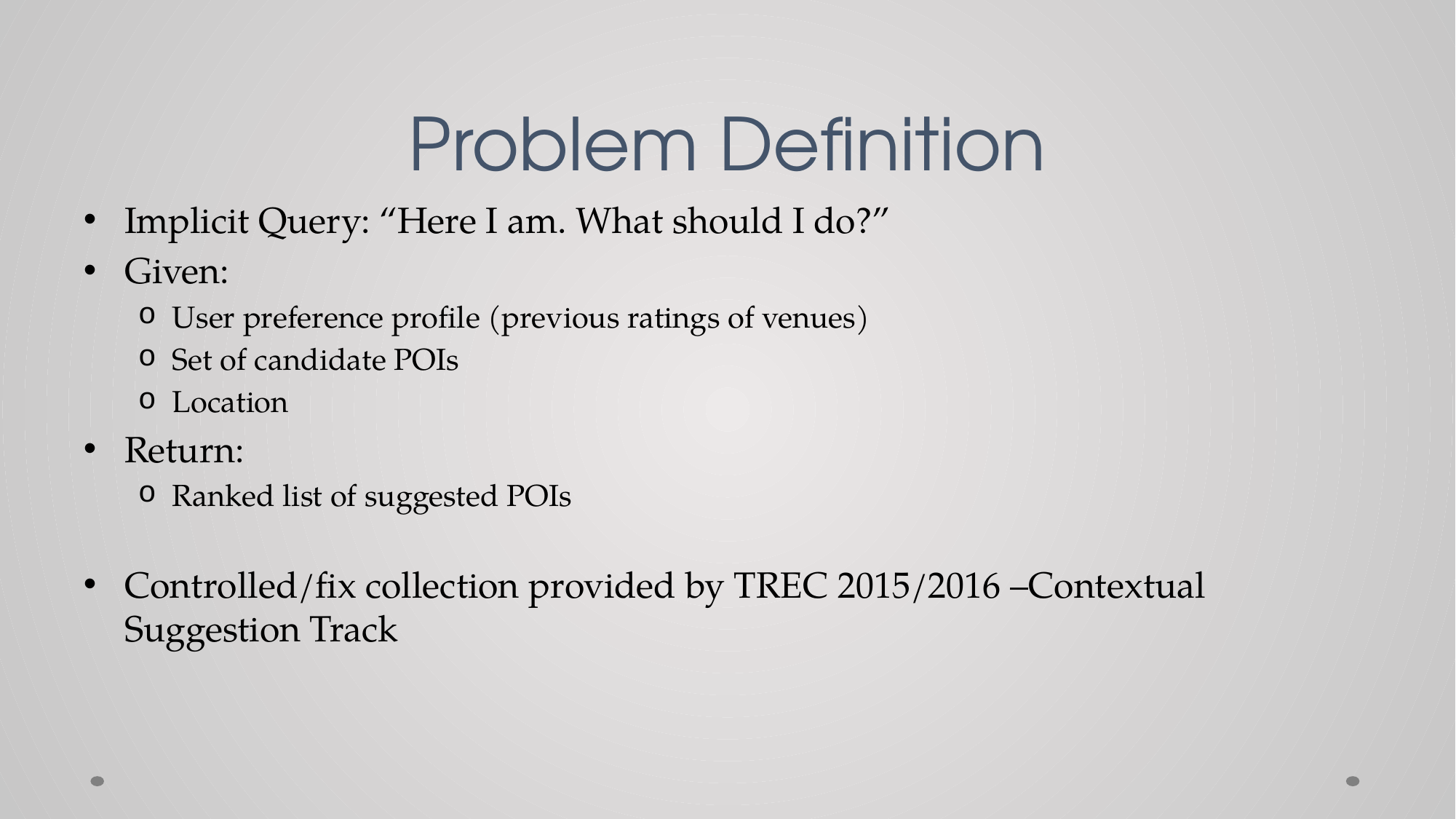

# Problem Definition
Implicit Query: “Here I am. What should I do?”
Given:
User preference profile (previous ratings of venues)
Set of candidate POIs
Location
Return:
Ranked list of suggested POIs

Controlled/fix collection provided by TREC 2015/2016 –Contextual Suggestion Track